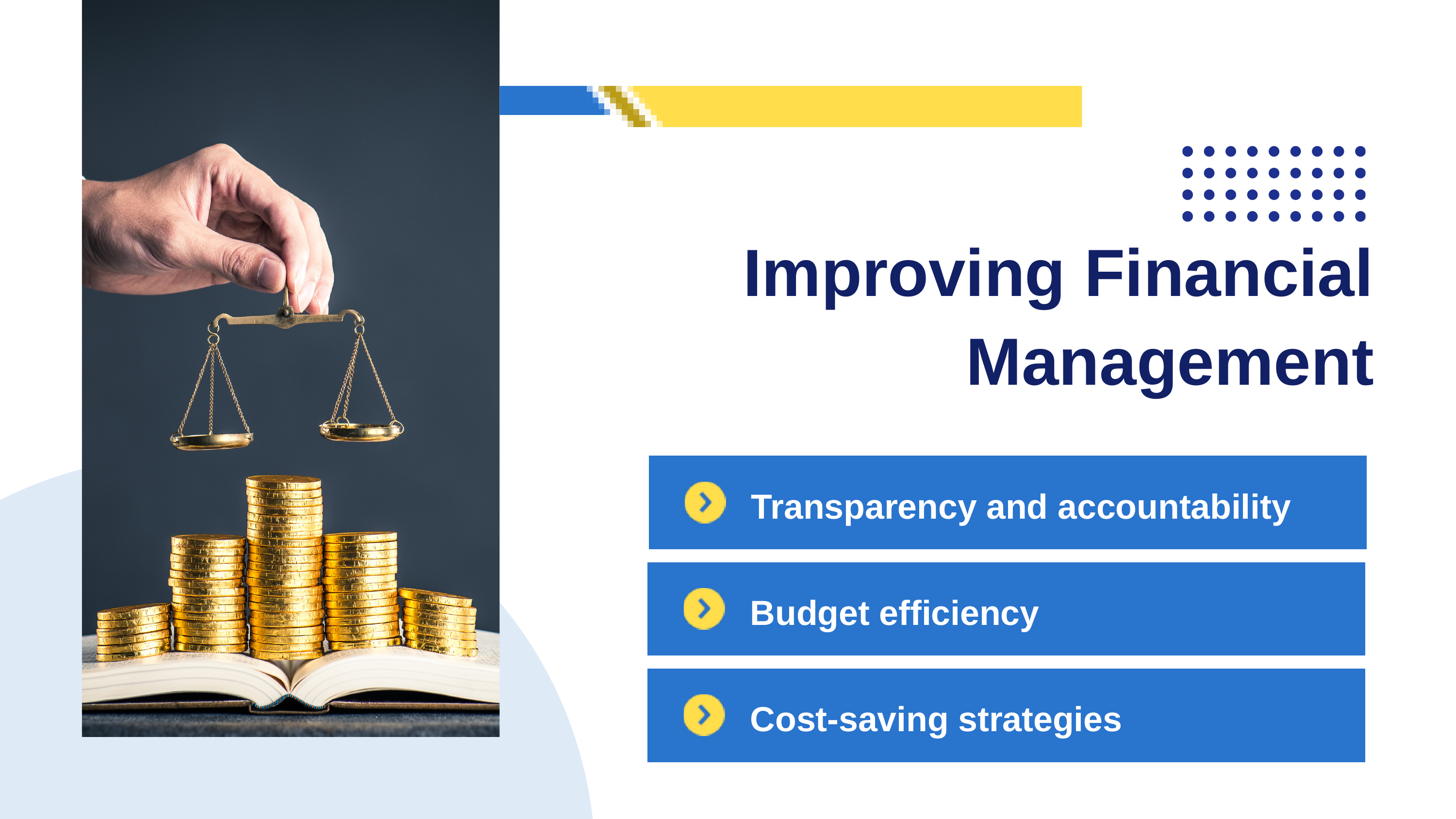

Improving Financial Management

Transparency and accountability

Budget efficiency

Cost-saving strategies